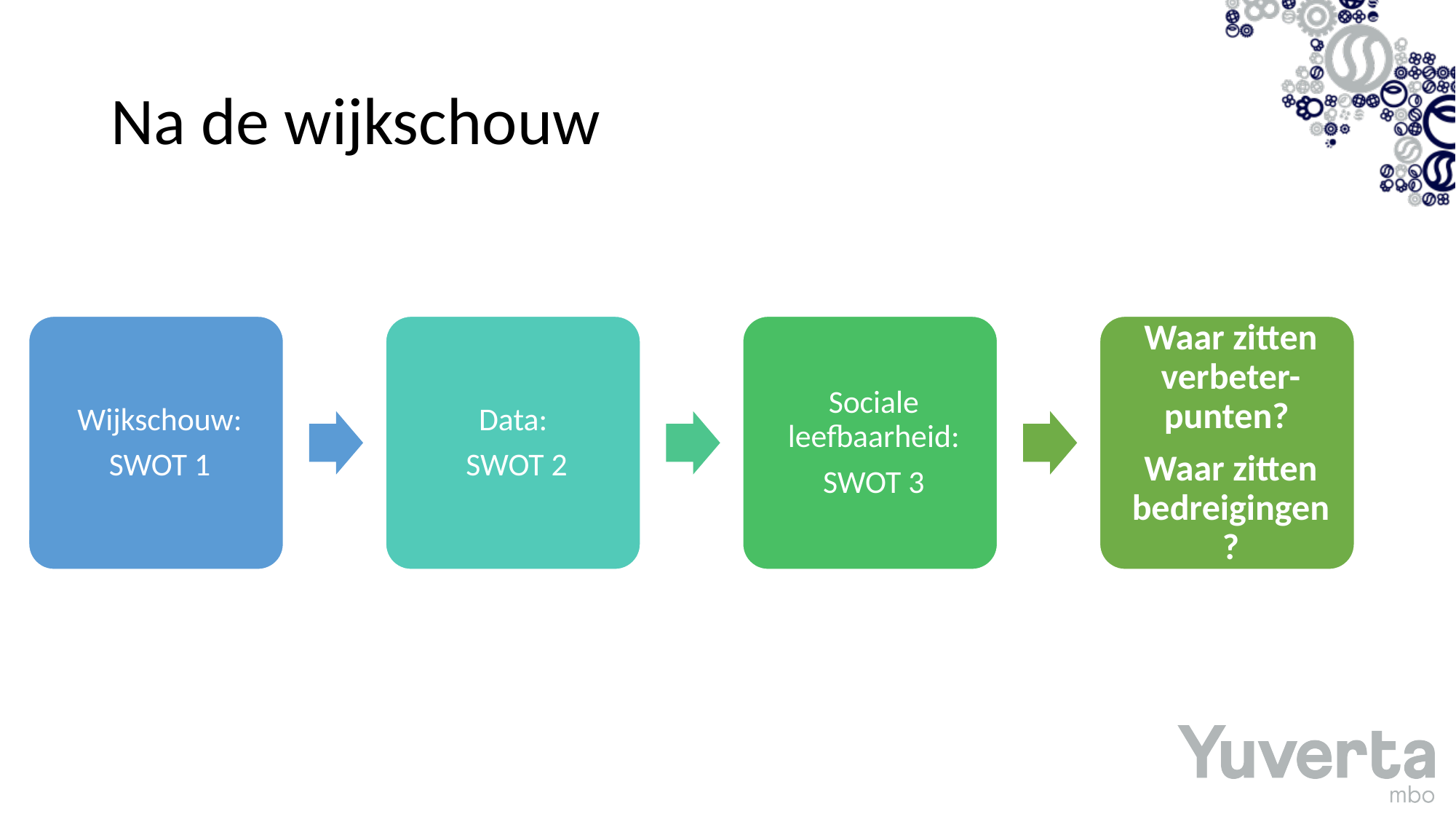

# Na de wijkschouw
Wijkschouw:
SWOT 1

Data:
SWOT 2

Sociale leefbaarheid:
SWOT 3

Waar zitten verbeter-punten?
Waar zitten bedreigingen?